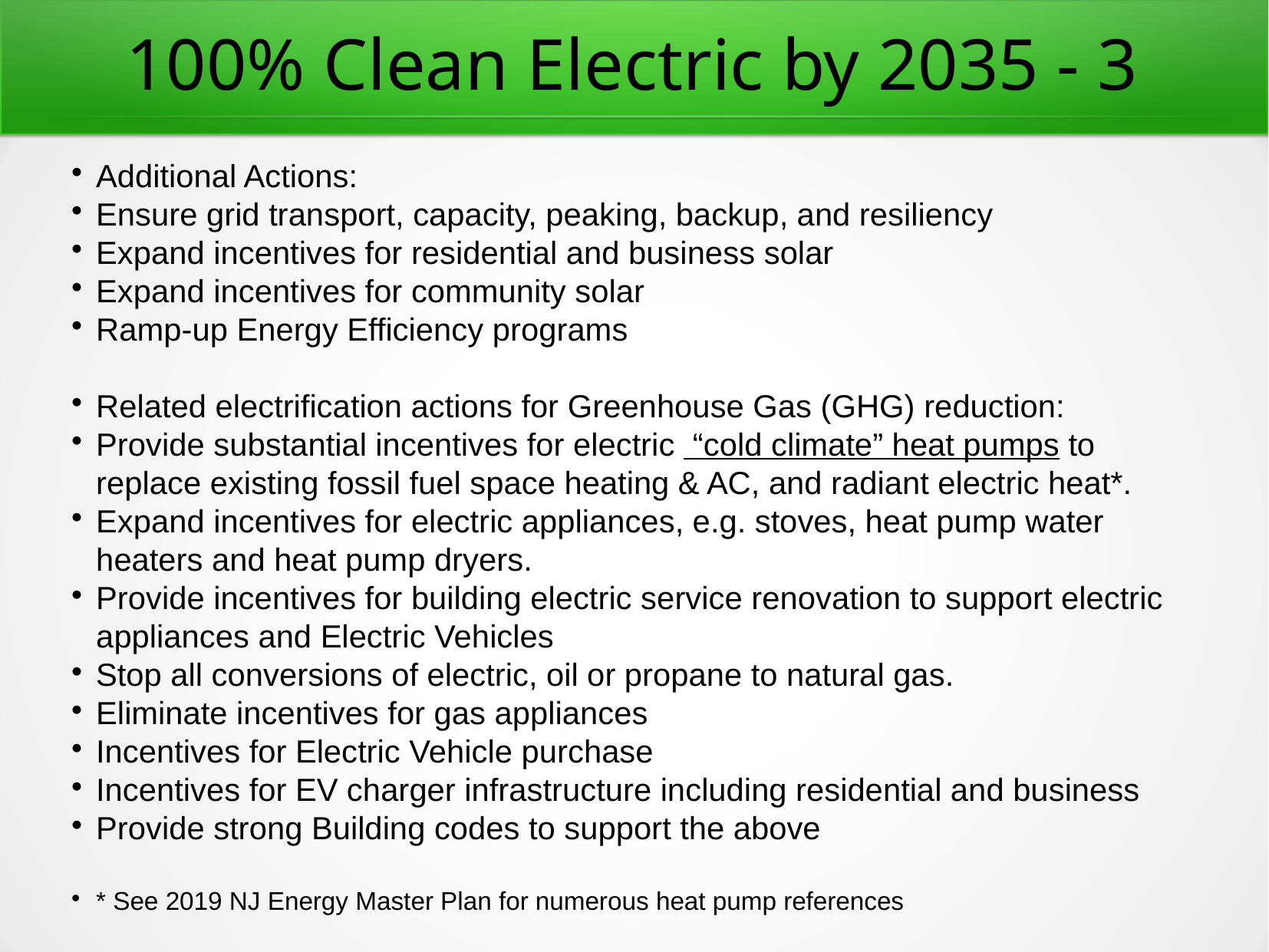

100% Clean Electric by 2035 - 3

Additional Actions:
Ensure grid transport, capacity, peaking, backup, and resiliency
Expand incentives for residential and business solar
Expand incentives for community solar
Ramp-up Energy Efficiency programs

Related electrification actions for Greenhouse Gas (GHG) reduction:
Provide substantial incentives for electric  “cold climate” heat pumps to replace existing fossil fuel space heating & AC, and radiant electric heat*.
Expand incentives for electric appliances, e.g. stoves, heat pump water heaters and heat pump dryers.
Provide incentives for building electric service renovation to support electric appliances and Electric Vehicles
Stop all conversions of electric, oil or propane to natural gas.
Eliminate incentives for gas appliances
Incentives for Electric Vehicle purchase
Incentives for EV charger infrastructure including residential and business
Provide strong Building codes to support the above

* See 2019 NJ Energy Master Plan for numerous heat pump references